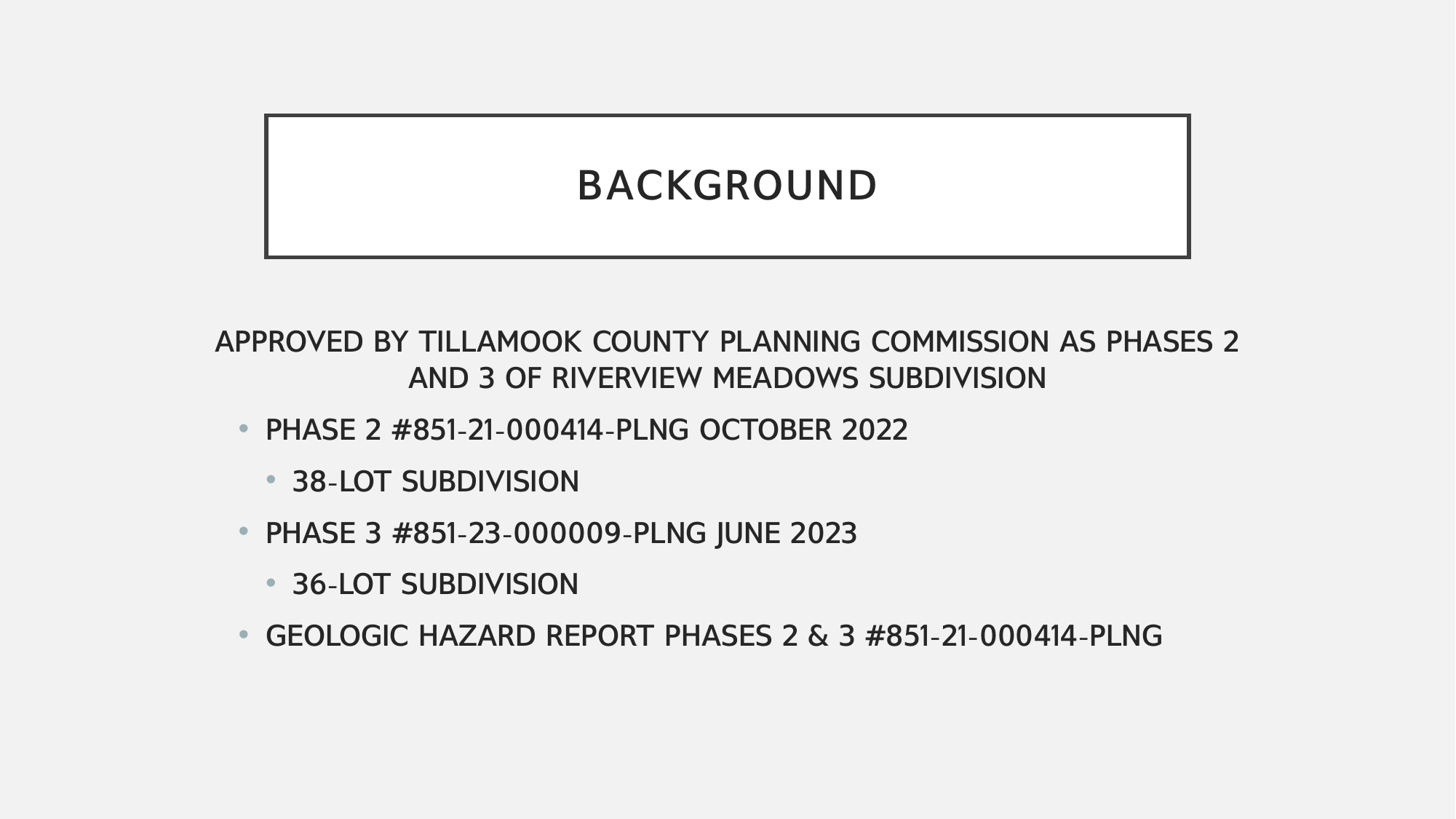

# BACKGROUND
APPROVED BY TILLAMOOK COUNTY PLANNING COMMISSION AS PHASES 2 AND 3 OF RIVERVIEW MEADOWS SUBDIVISION
PHASE 2 #851-21-000414-PLNG OCTOBER 2022
38-LOT SUBDIVISION
PHASE 3 #851-23-000009-PLNG JUNE 2023
36-LOT SUBDIVISION
GEOLOGIC HAZARD REPORT PHASES 2 & 3 #851-21-000414-PLNG